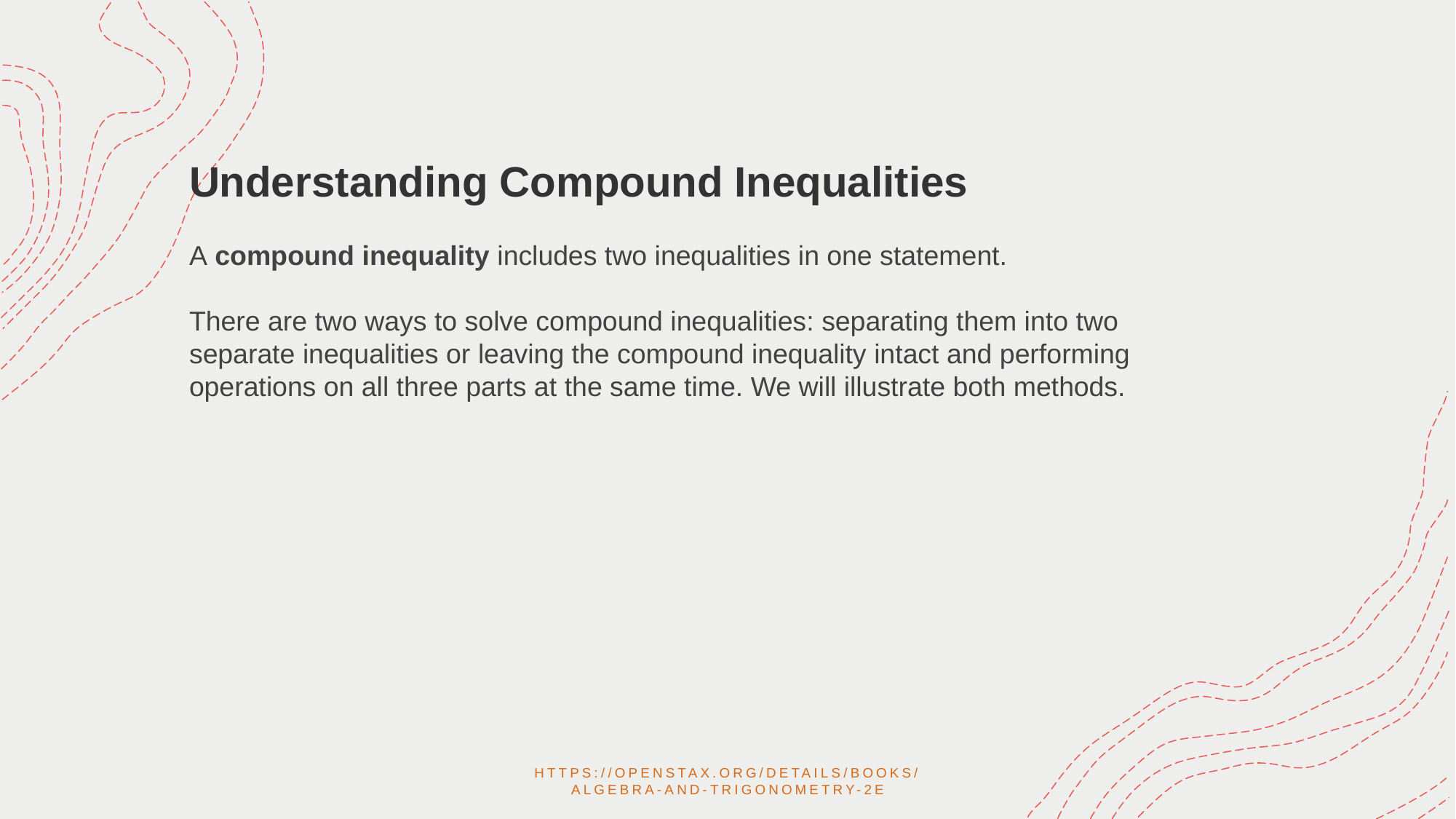

Understanding Compound Inequalities

A compound inequality includes two inequalities in one statement.

There are two ways to solve compound inequalities: separating them into two separate inequalities or leaving the compound inequality intact and performing operations on all three parts at the same time. We will illustrate both methods.
https://openstax.org/details/books/algebra-and-trigonometry-2e